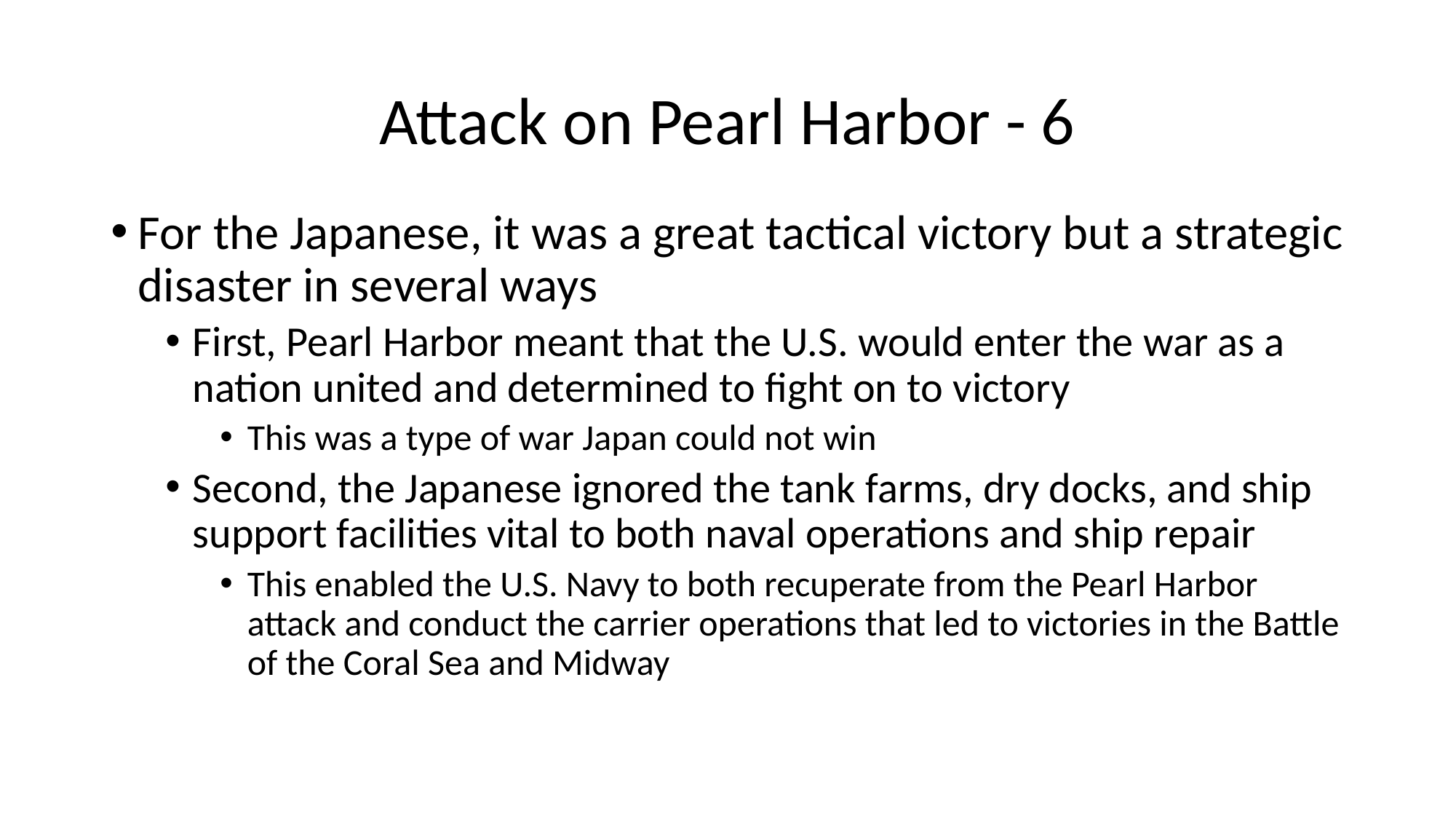

# Attack on Pearl Harbor - 6
For the Japanese, it was a great tactical victory but a strategic disaster in several ways
First, Pearl Harbor meant that the U.S. would enter the war as a nation united and determined to fight on to victory
This was a type of war Japan could not win
Second, the Japanese ignored the tank farms, dry docks, and ship support facilities vital to both naval operations and ship repair
This enabled the U.S. Navy to both recuperate from the Pearl Harbor attack and conduct the carrier operations that led to victories in the Battle of the Coral Sea and Midway